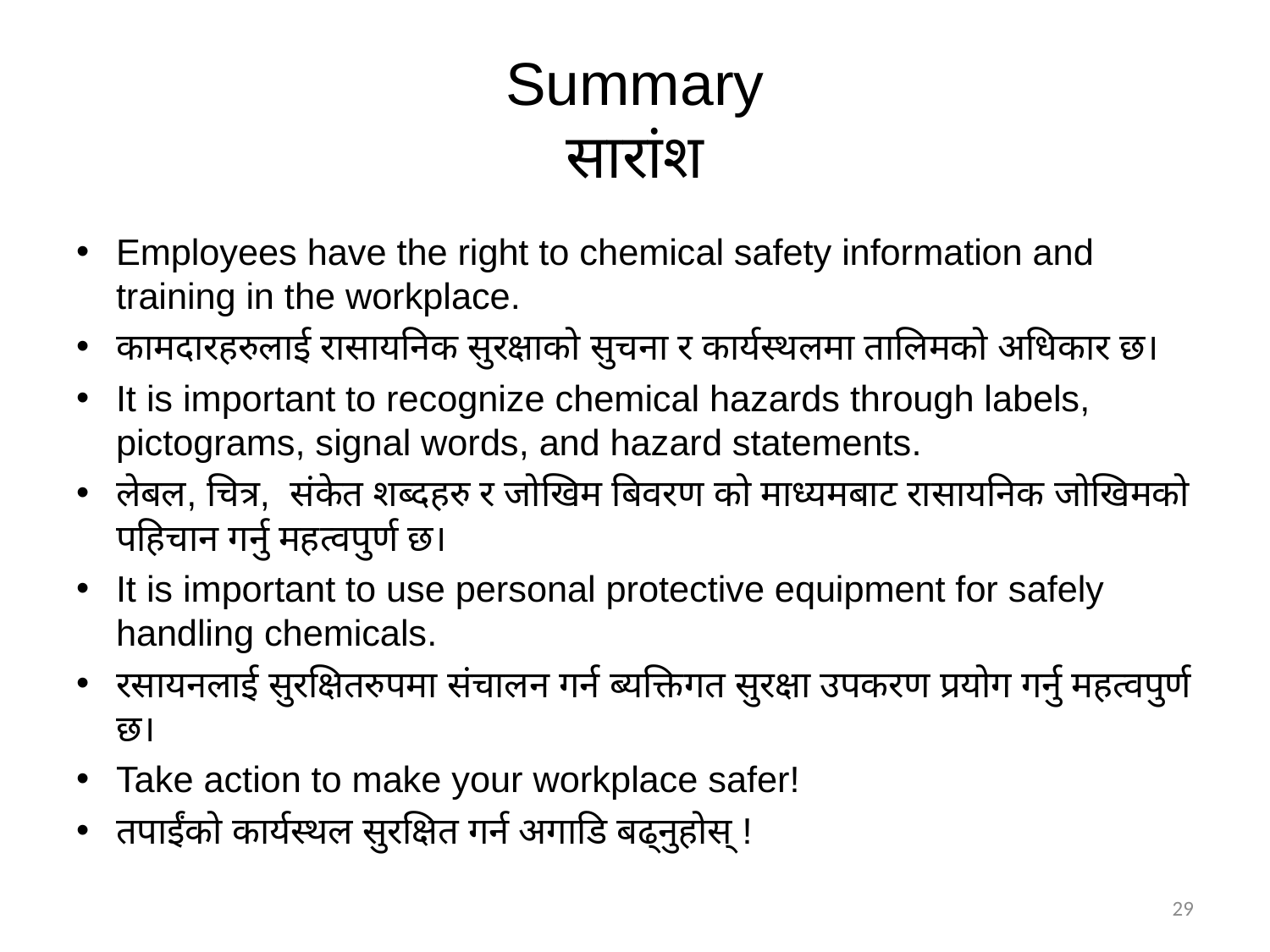

# Summary सारांश
Employees have the right to chemical safety information and training in the workplace.
कामदारहरुलाई रासायनिक सुरक्षाको सुचना र कार्यस्थलमा तालिमको अधिकार छ।
It is important to recognize chemical hazards through labels, pictograms, signal words, and hazard statements.
लेबल, चित्र,  संकेत शब्दहरु र जोखिम बिवरण को माध्यमबाट रासायनिक जोखिमको पहिचान गर्नु महत्वपुर्ण छ।
It is important to use personal protective equipment for safely handling chemicals.
रसायनलाई सुरक्षितरुपमा संचालन गर्न ब्यक्तिगत सुरक्षा उपकरण प्रयोग गर्नु महत्वपुर्ण छ।
Take action to make your workplace safer!
तपाईंको कार्यस्थल सुरक्षित गर्न अगाडि बढ्नुहोस् !
29